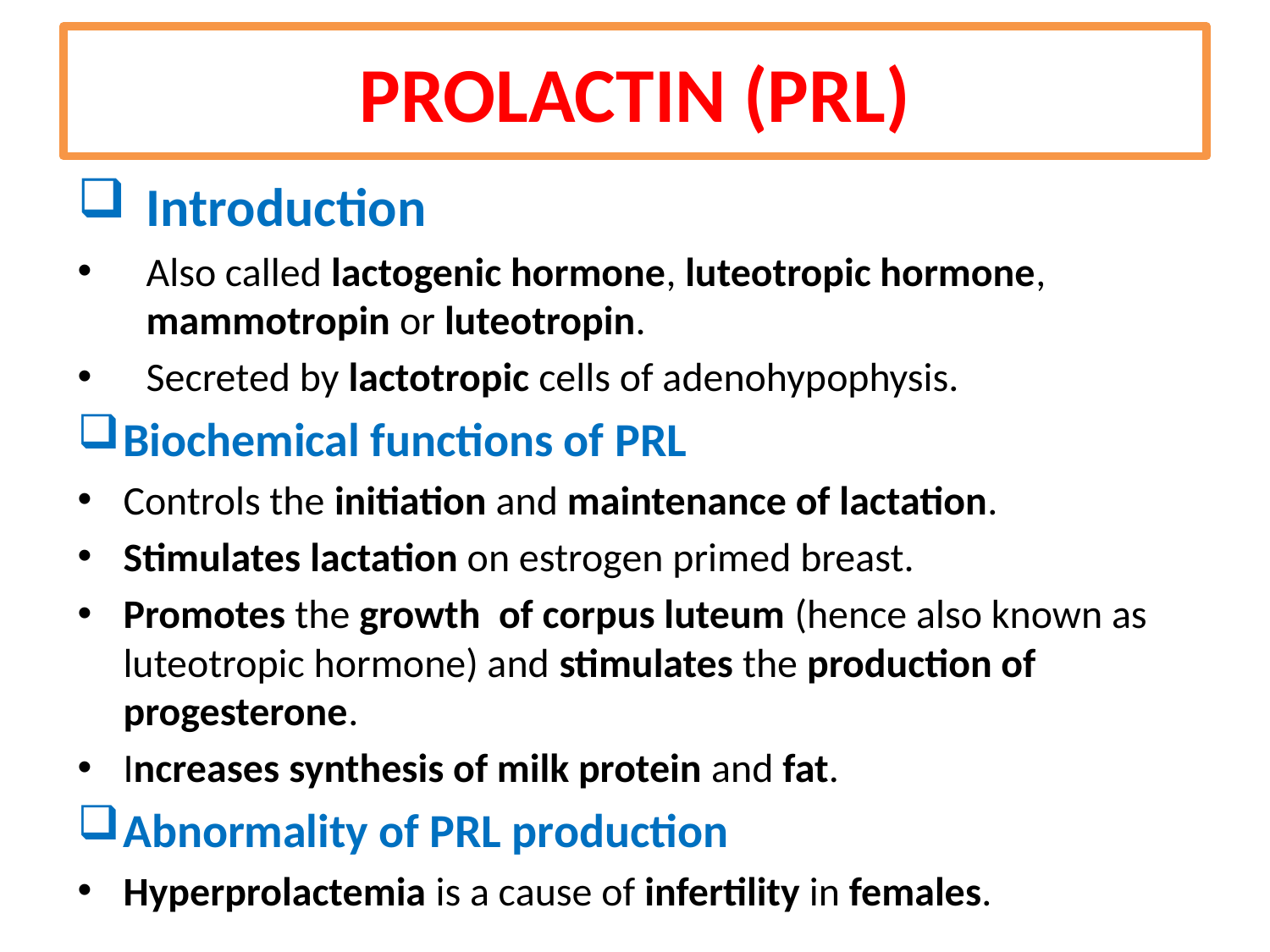

# PROLACTIN (PRL)
Introduction
Also called lactogenic hormone, luteotropic hormone, mammotropin or luteotropin.
Secreted by lactotropic cells of adenohypophysis.
Biochemical functions of PRL
Controls the initiation and maintenance of lactation.
Stimulates lactation on estrogen primed breast.
Promotes the growth  of corpus luteum (hence also known as luteotropic hormone) and stimulates the production of progesterone.
Increases synthesis of milk protein and fat.
Abnormality of PRL production
Hyperprolactemia is a cause of infertility in females.